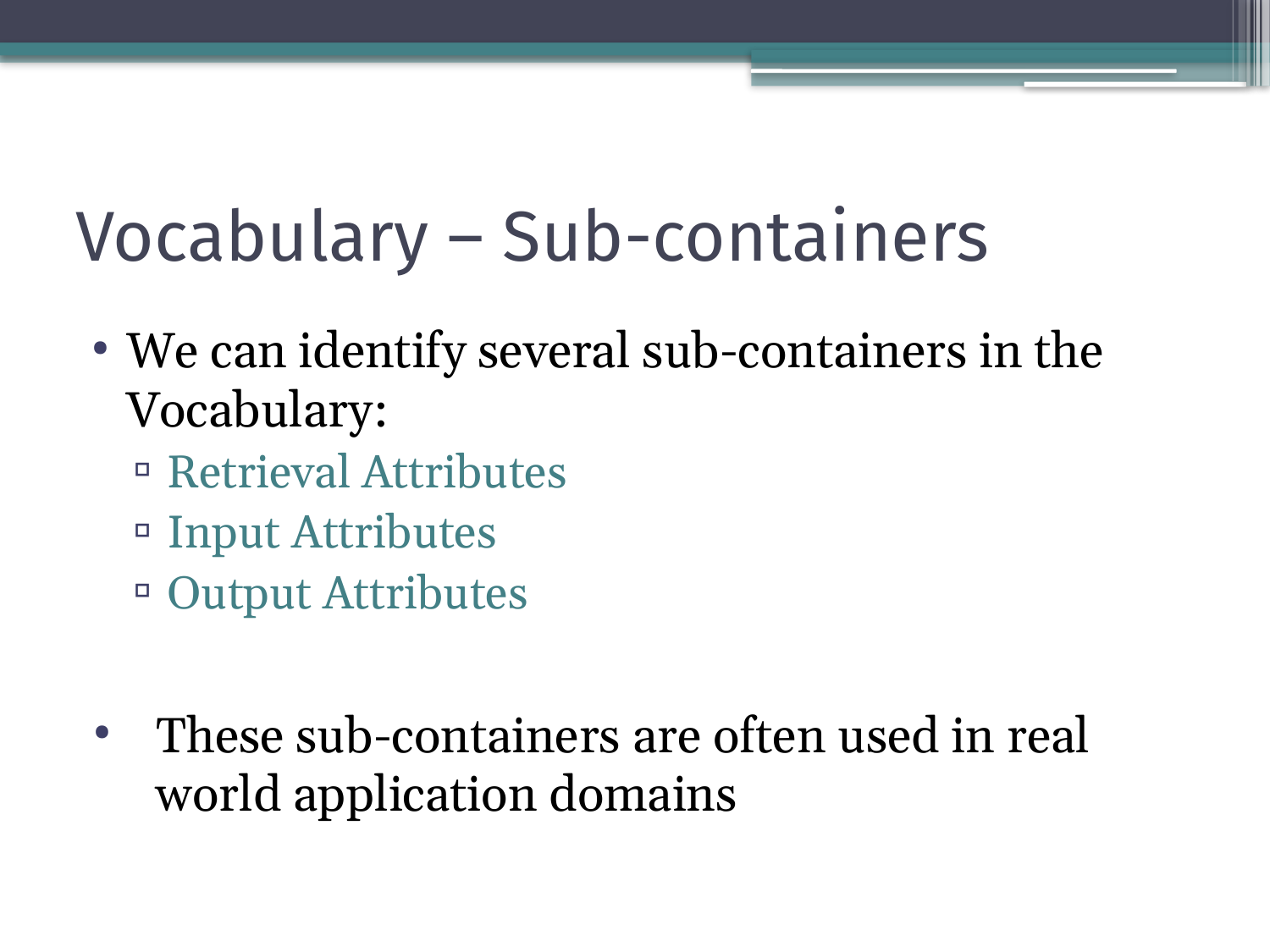

# Vocabulary – Sub-containers
We can identify several sub-containers in the Vocabulary:
Retrieval Attributes
Input Attributes
Output Attributes

These sub-containers are often used in real world application domains